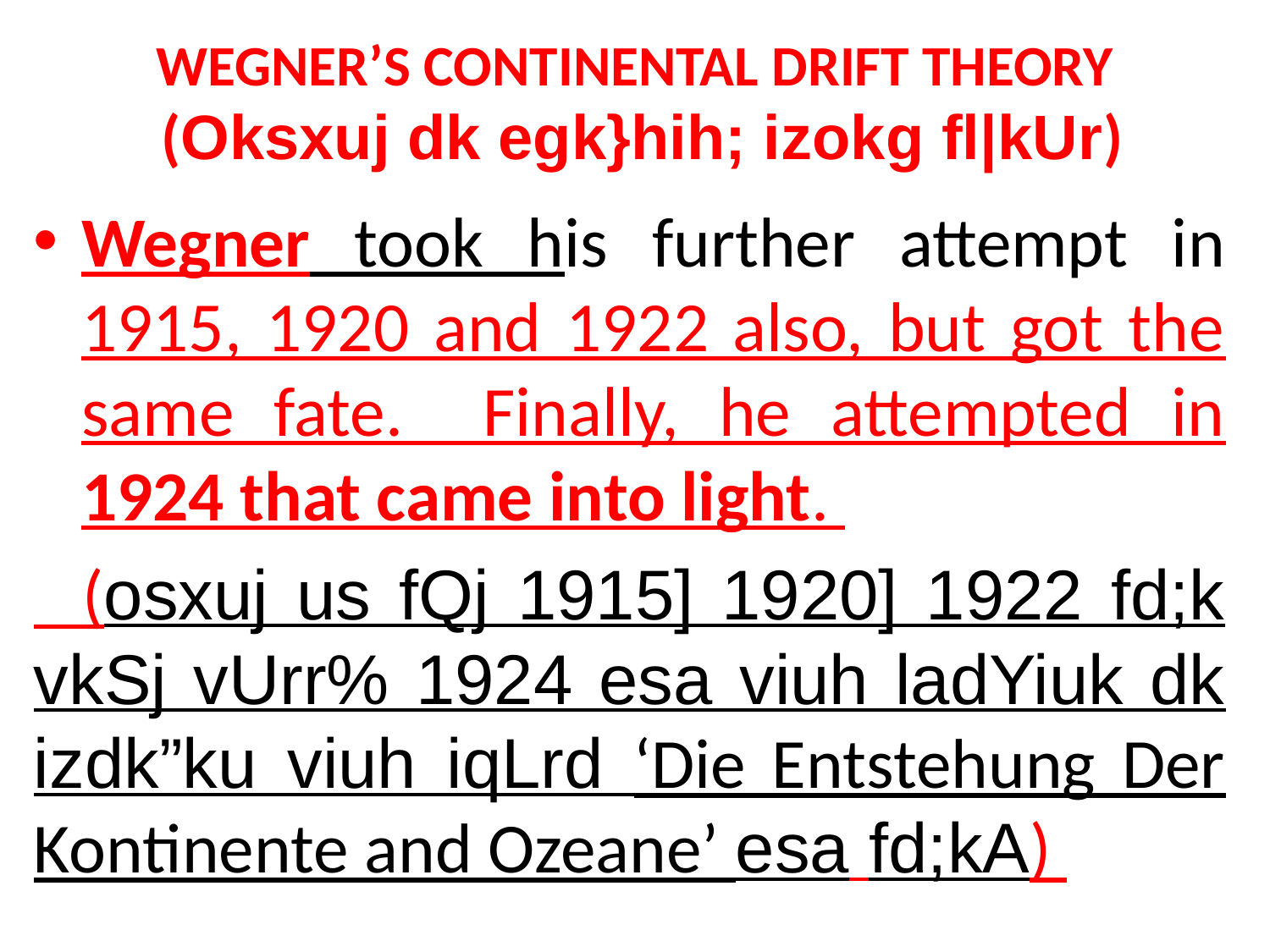

# WEGNER’S CONTINENTAL DRIFT THEORY (Oksxuj dk egk}hih; izokg fl|kUr)
Wegner took his further attempt in 1915, 1920 and 1922 also, but got the same fate.  Finally, he attempted in 1924 that came into light.
  (osxuj us fQj 1915] 1920] 1922 fd;k vkSj vUrr% 1924 esa viuh ladYiuk dk izdk”ku viuh iqLrd ‘Die Entstehung Der Kontinente and Ozeane’ esa fd;kA)